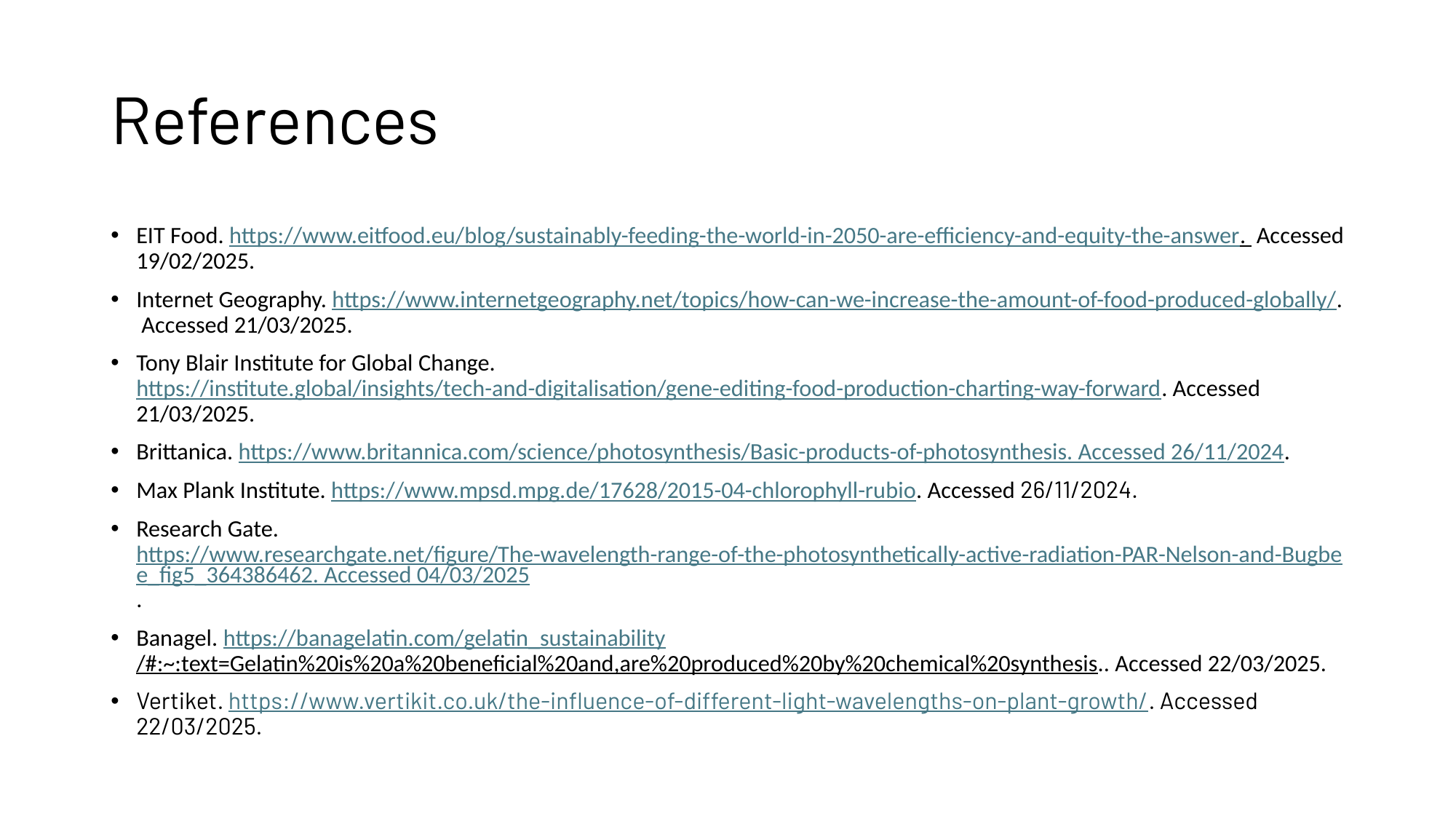

# References
EIT Food. https://www.eitfood.eu/blog/sustainably-feeding-the-world-in-2050-are-efficiency-and-equity-the-answer.  Accessed 19/02/2025.
Internet Geography. https://www.internetgeography.net/topics/how-can-we-increase-the-amount-of-food-produced-globally/.  Accessed 21/03/2025.
Tony Blair Institute for Global Change. https://institute.global/insights/tech-and-digitalisation/gene-editing-food-production-charting-way-forward. Accessed 21/03/2025.
Brittanica. https://www.britannica.com/science/photosynthesis/Basic-products-of-photosynthesis. Accessed 26/11/2024.
Max Plank Institute. https://www.mpsd.mpg.de/17628/2015-04-chlorophyll-rubio. Accessed 26/11/2024.
Research Gate. https://www.researchgate.net/figure/The-wavelength-range-of-the-photosynthetically-active-radiation-PAR-Nelson-and-Bugbee_fig5_364386462. Accessed 04/03/2025.
Banagel. https://banagelatin.com/gelatin_sustainability/#:~:text=Gelatin%20is%20a%20beneficial%20and,are%20produced%20by%20chemical%20synthesis.. Accessed 22/03/2025.
Vertiket. https://www.vertikit.co.uk/the-influence-of-different-light-wavelengths-on-plant-growth/. Accessed 22/03/2025.